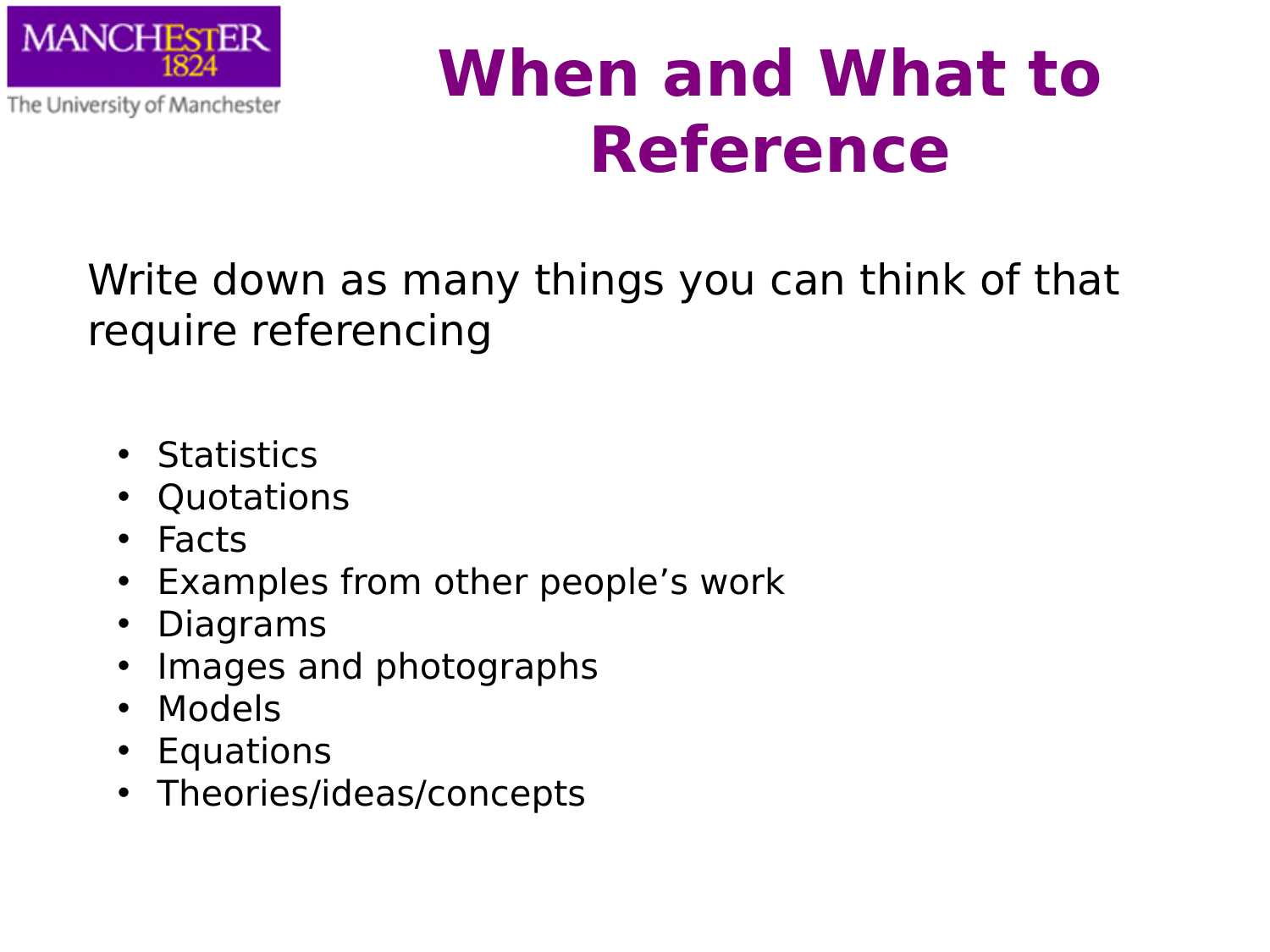

When and What to Reference
Write down as many things you can think of that require referencing
Statistics
Quotations
Facts
Examples from other people’s work
Diagrams
Images and photographs
Models
Equations
Theories/ideas/concepts